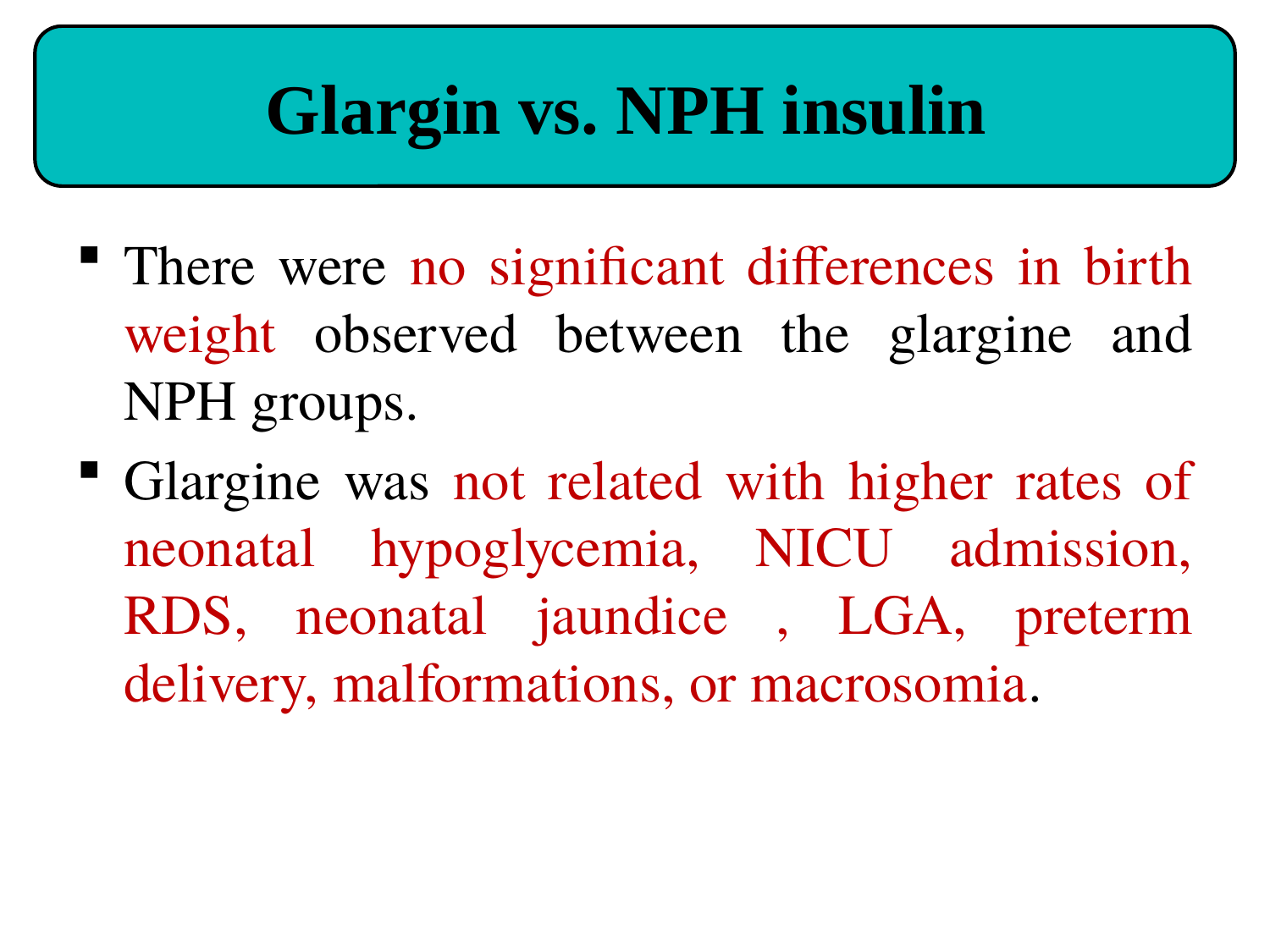

Glargin vs. NPH insulin
There were no significant differences in birth weight observed between the glargine and NPH groups.
Glargine was not related with higher rates of neonatal hypoglycemia, NICU admission, RDS, neonatal jaundice , LGA, preterm delivery, malformations, or macrosomia.
66
2/25/2016